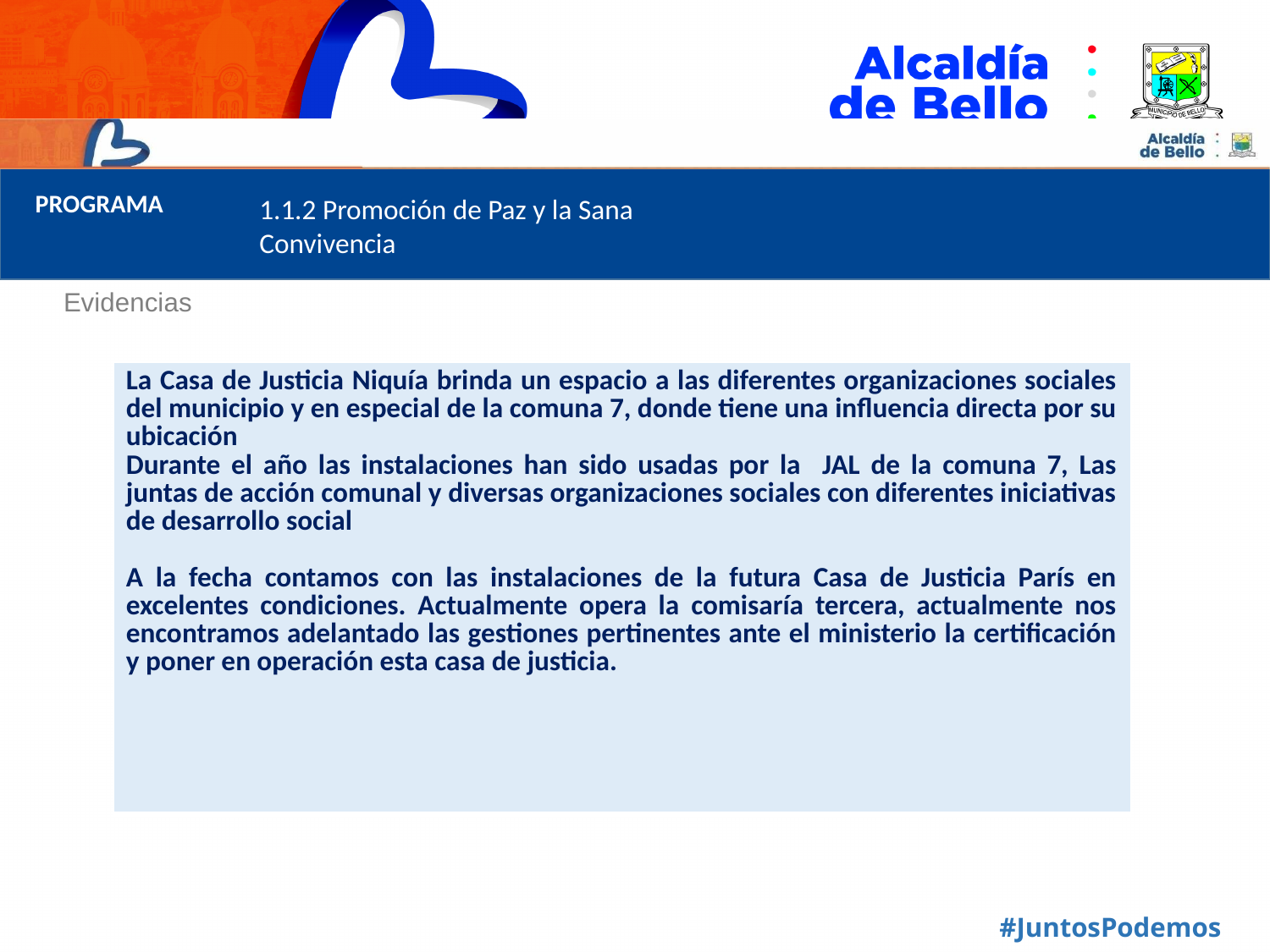

PROGRAMA
1.1.2 Promoción de Paz y la Sana
Convivencia
Evidencias
| La Casa de Justicia Niquía brinda un espacio a las diferentes organizaciones sociales del municipio y en especial de la comuna 7, donde tiene una influencia directa por su ubicación Durante el año las instalaciones han sido usadas por la JAL de la comuna 7, Las juntas de acción comunal y diversas organizaciones sociales con diferentes iniciativas de desarrollo social A la fecha contamos con las instalaciones de la futura Casa de Justicia París en excelentes condiciones. Actualmente opera la comisaría tercera, actualmente nos encontramos adelantado las gestiones pertinentes ante el ministerio la certificación y poner en operación esta casa de justicia. |
| --- |
#JuntosPodemos